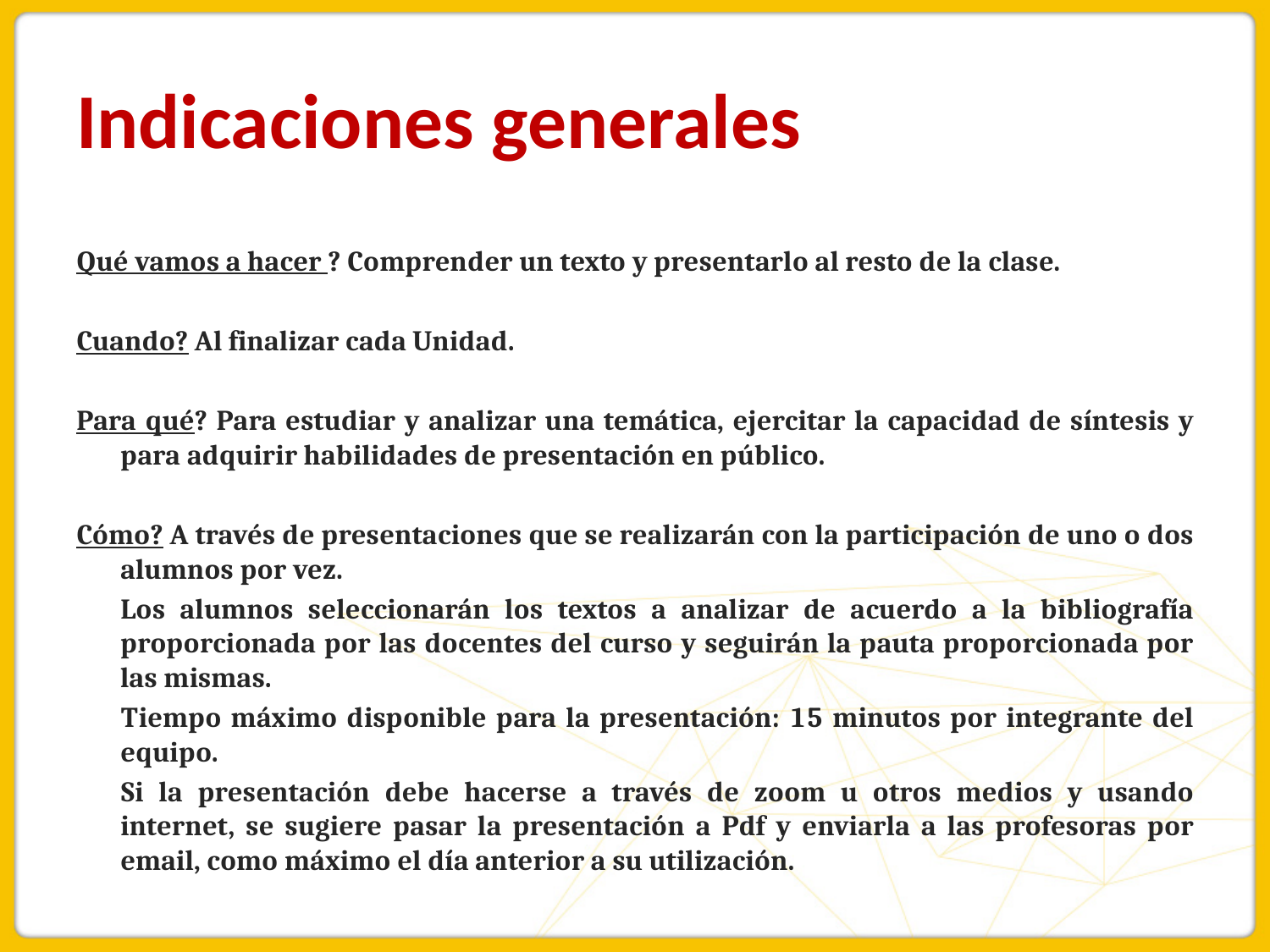

# Indicaciones generales
Qué vamos a hacer ? Comprender un texto y presentarlo al resto de la clase.

Cuando? Al finalizar cada Unidad.

Para qué? Para estudiar y analizar una temática, ejercitar la capacidad de síntesis y para adquirir habilidades de presentación en público.

Cómo? A través de presentaciones que se realizarán con la participación de uno o dos alumnos por vez.
	Los alumnos seleccionarán los textos a analizar de acuerdo a la bibliografía proporcionada por las docentes del curso y seguirán la pauta proporcionada por las mismas.
	Tiempo máximo disponible para la presentación: 15 minutos por integrante del equipo.
	Si la presentación debe hacerse a través de zoom u otros medios y usando internet, se sugiere pasar la presentación a Pdf y enviarla a las profesoras por email, como máximo el día anterior a su utilización.